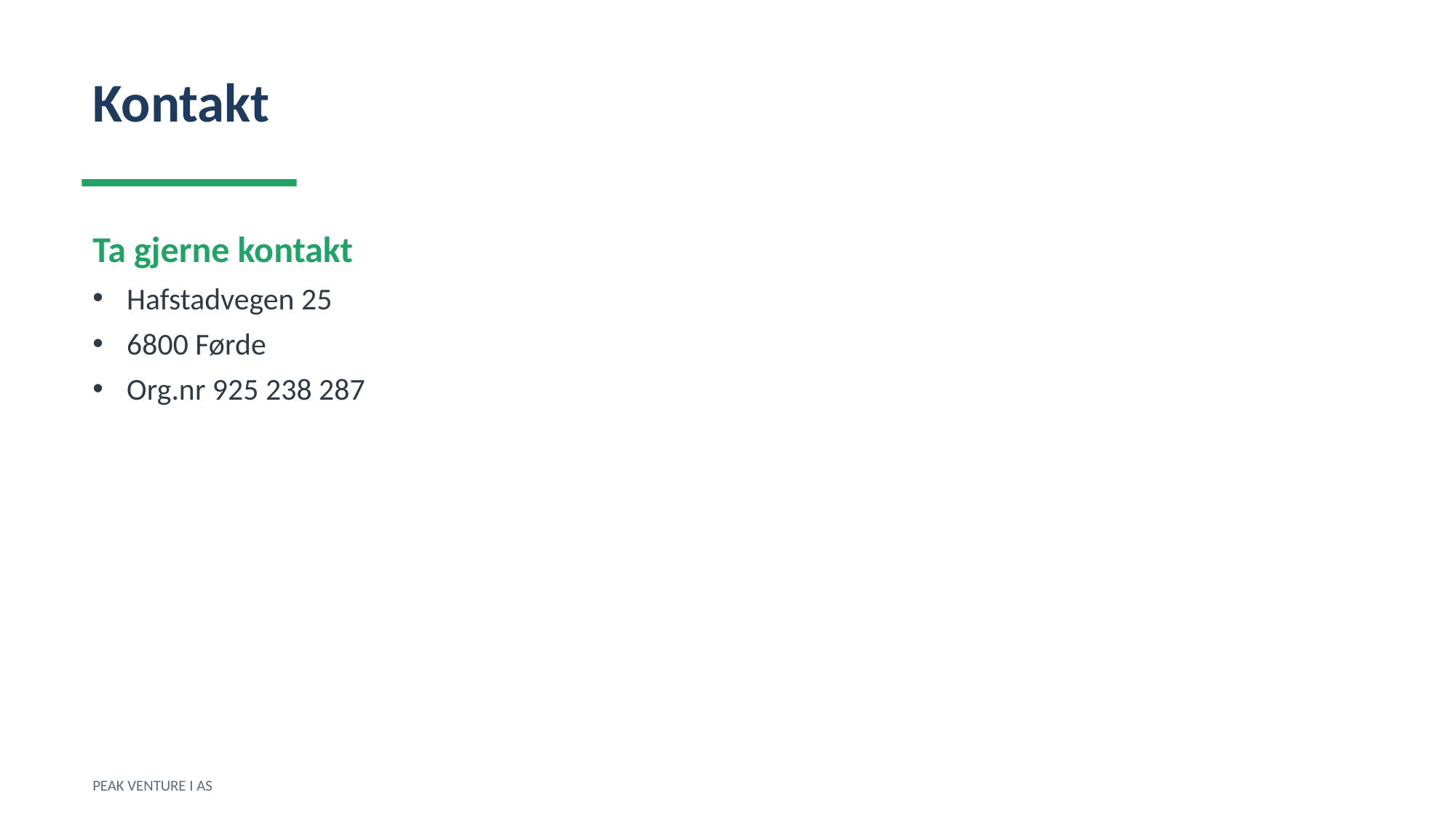

Kontakt

Ta gjerne kontakt
Hafstadvegen 25
6800 Førde
Org.nr 925 238 287
PEAK VENTURE I AS